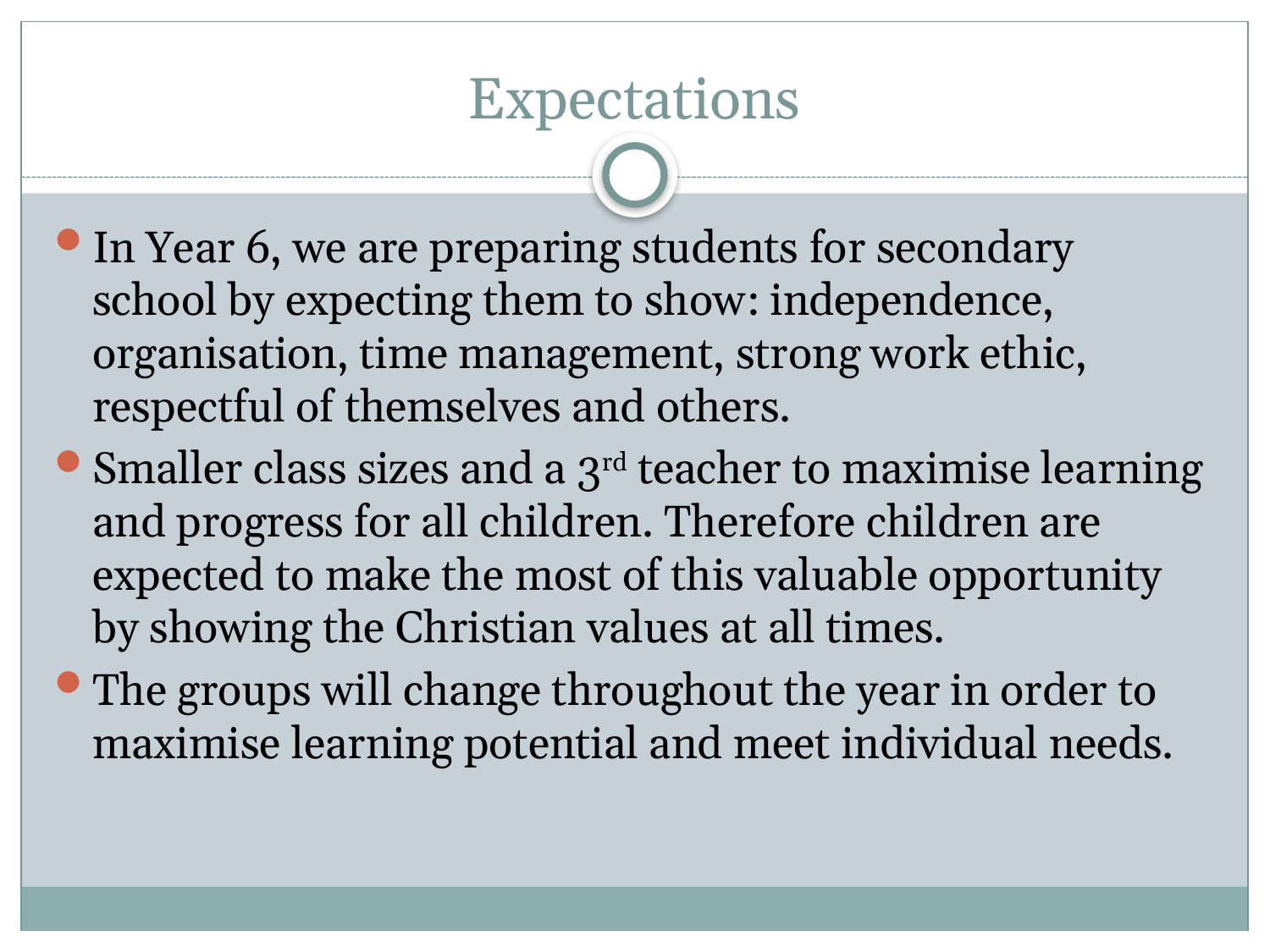

# Expectations
In Year 6, we are preparing students for secondary school by expecting them to show: independence, organisation, time management, strong work ethic, respectful of themselves and others.
Smaller class sizes and a 3rd teacher to maximise learning and progress for all children. Therefore children are expected to make the most of this valuable opportunity by showing the Christian values at all times.
The groups will change throughout the year in order to maximise learning potential and meet individual needs.